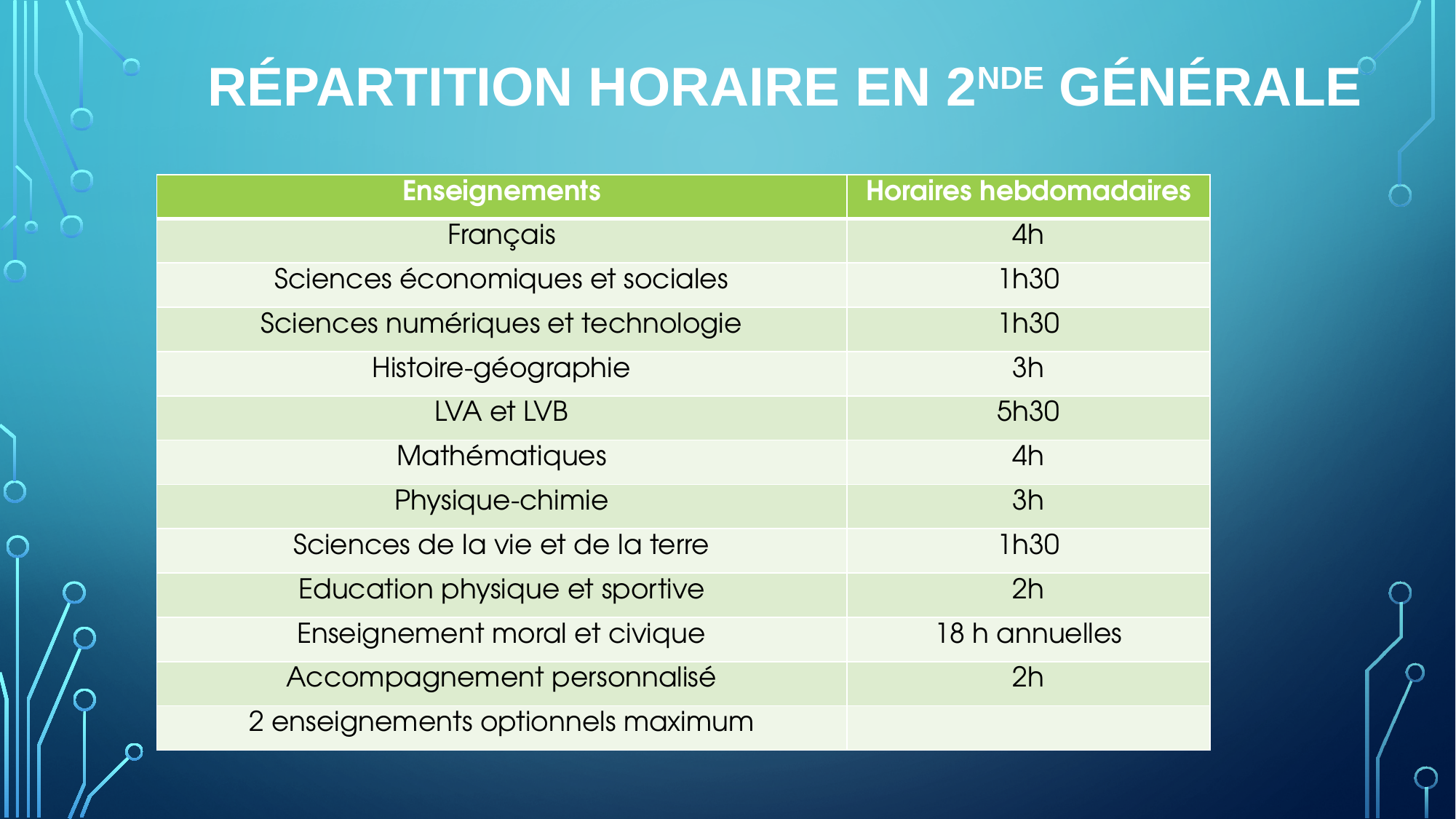

# Répartition horaire en 2nde Générale
| Enseignements | Horaires hebdomadaires |
| --- | --- |
| Français | 4h |
| Sciences économiques et sociales | 1h30 |
| Sciences numériques et technologie | 1h30 |
| Histoire-géographie | 3h |
| LVA et LVB | 5h30 |
| Mathématiques | 4h |
| Physique-chimie | 3h |
| Sciences de la vie et de la terre | 1h30 |
| Education physique et sportive | 2h |
| Enseignement moral et civique | 18 h annuelles |
| Accompagnement personnalisé | 2h |
| 2 enseignements optionnels maximum |  |